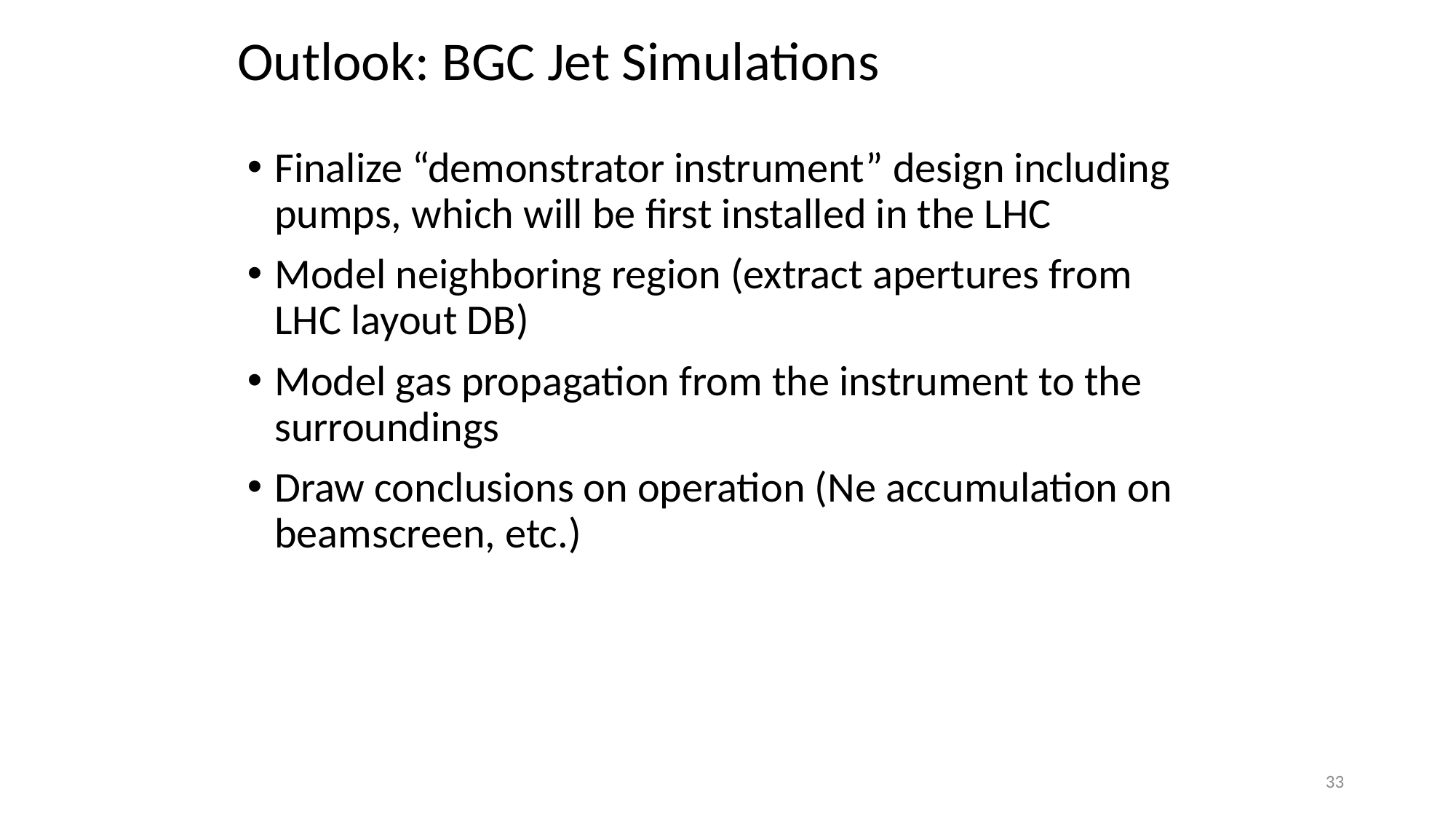

33
# Outlook: BGC Jet Simulations
Finalize “demonstrator instrument” design including pumps, which will be first installed in the LHC
Model neighboring region (extract apertures from LHC layout DB)
Model gas propagation from the instrument to the surroundings
Draw conclusions on operation (Ne accumulation on beamscreen, etc.)